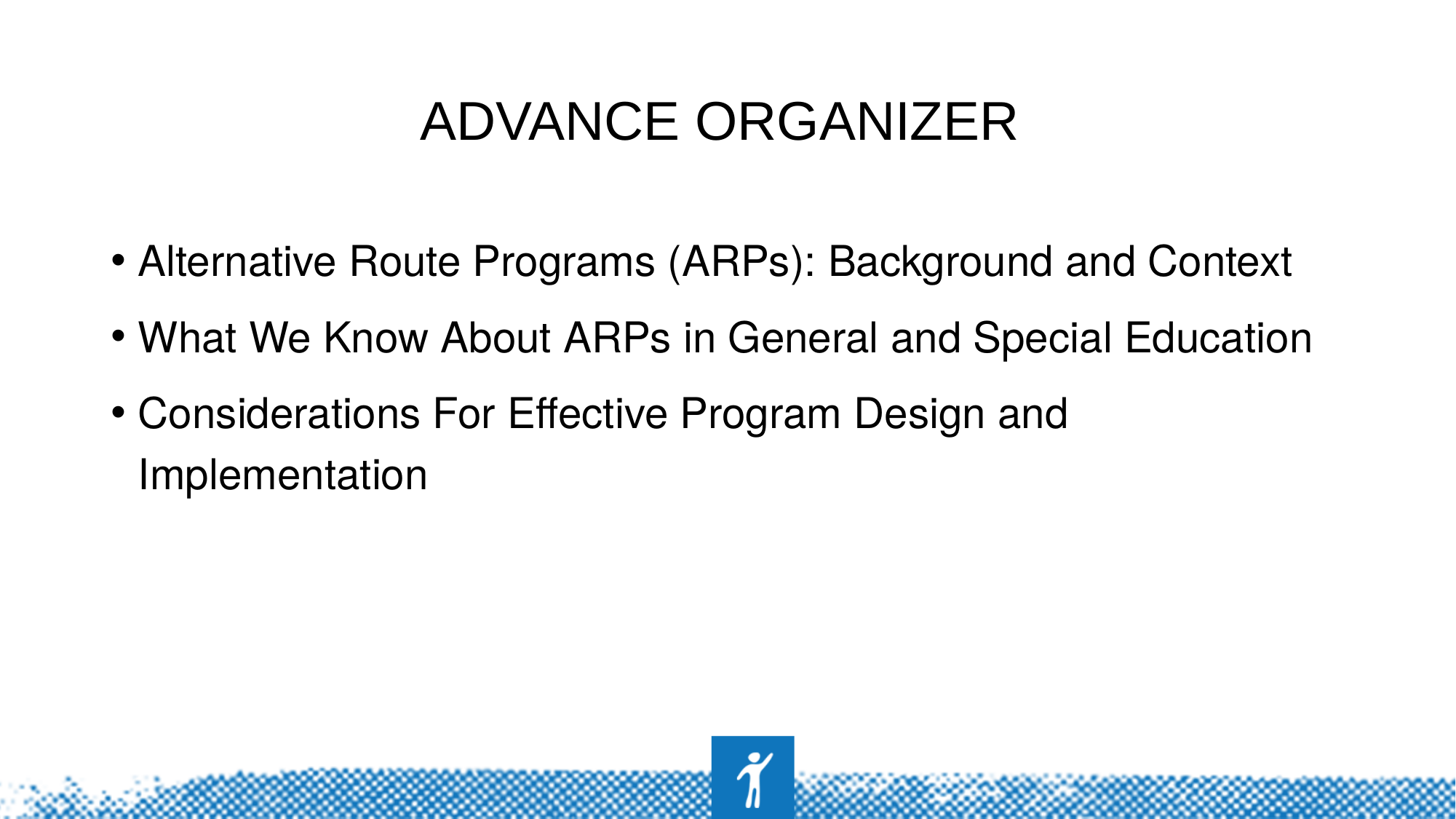

# Advance Organizer
Alternative Route Programs (ARPs): Background and Context
What We Know About ARPs in General and Special Education
Considerations For Effective Program Design and Implementation